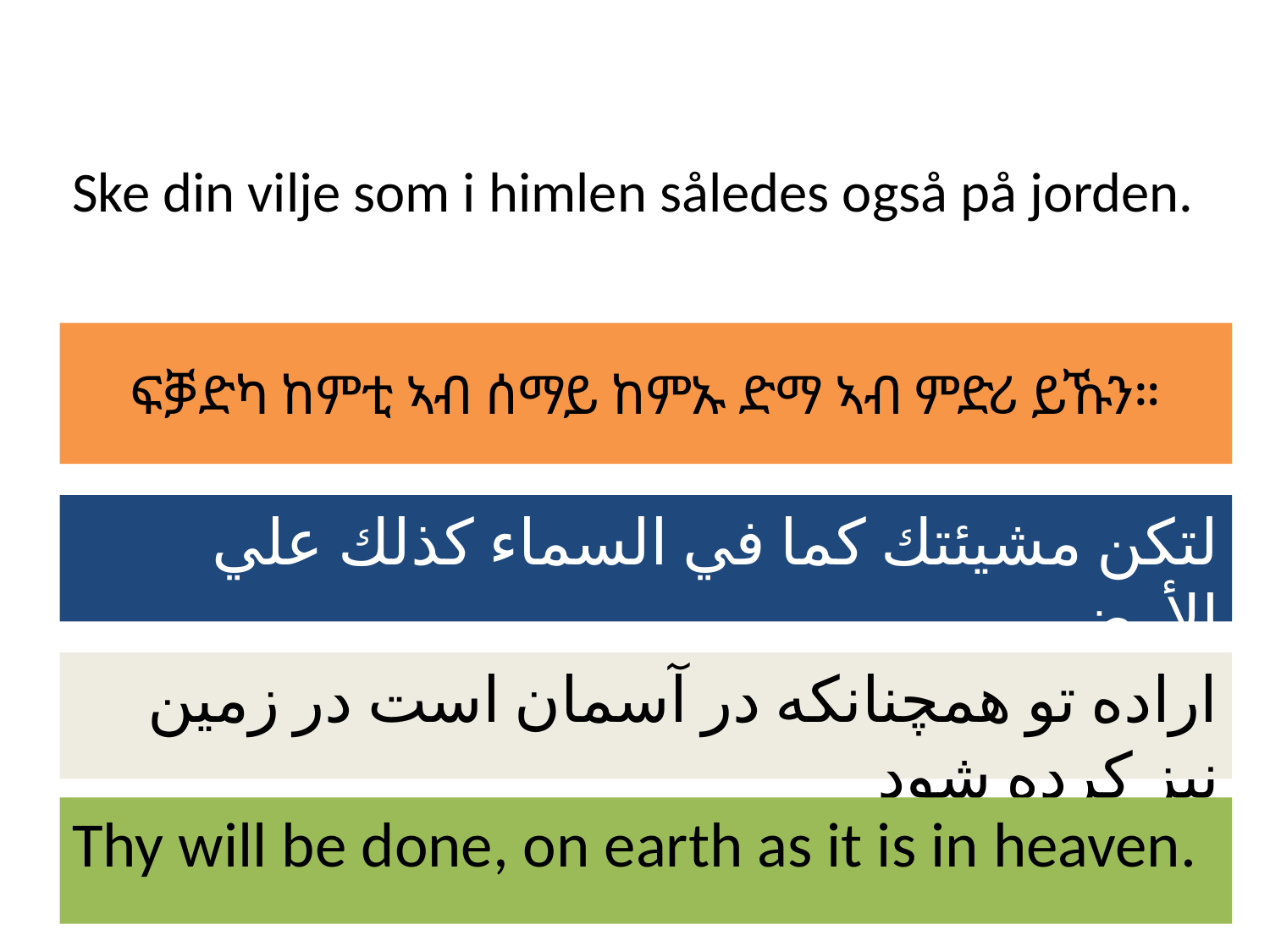

# Ske din vilje som i himlen således også på jorden.
ፍቓድካ ከምቲ ኣብ ሰማይ ከምኡ ድማ ኣብ ምድሪ ይኹን።
لتكن مشيئتك كما في السماء كذلك علي الأرض
اراده تو همچنانکه در آسمان است در زمین نیز کرده شود
Thy will be done, on earth as it is in heaven.